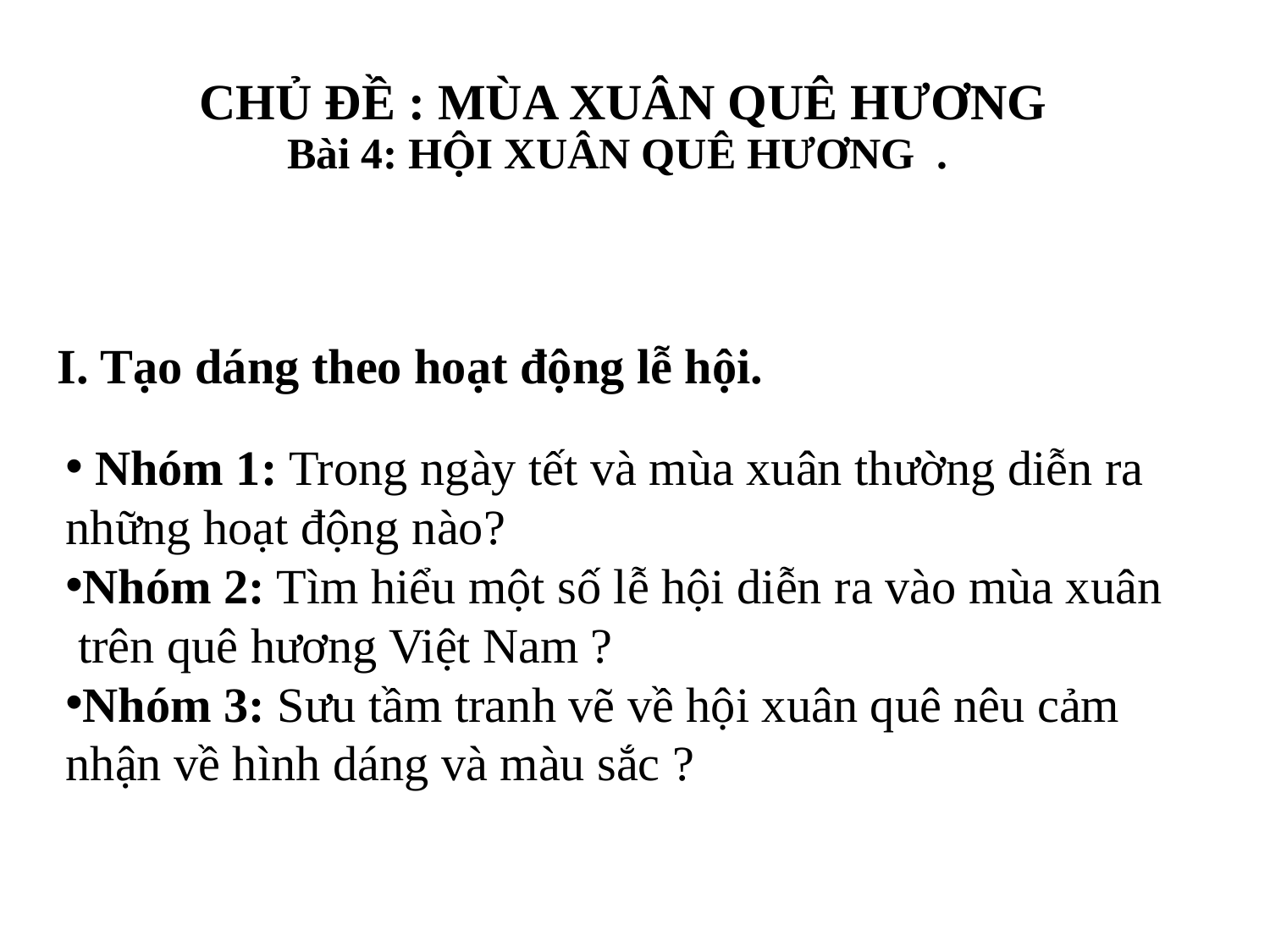

# CHỦ ĐỀ : MÙA XUÂN QUÊ HƯƠNG Bài 4: HỘI XUÂN QUÊ HƯƠNG  .
I. Tạo dáng theo hoạt động lễ hội.
 Nhóm 1: Trong ngày tết và mùa xuân thường diễn ra những hoạt động nào?
Nhóm 2: Tìm hiểu một số lễ hội diễn ra vào mùa xuân   trên quê hương Việt Nam ?
Nhóm 3: Sưu tầm tranh vẽ về hội xuân quê nêu cảm nhận về hình dáng và màu sắc ?